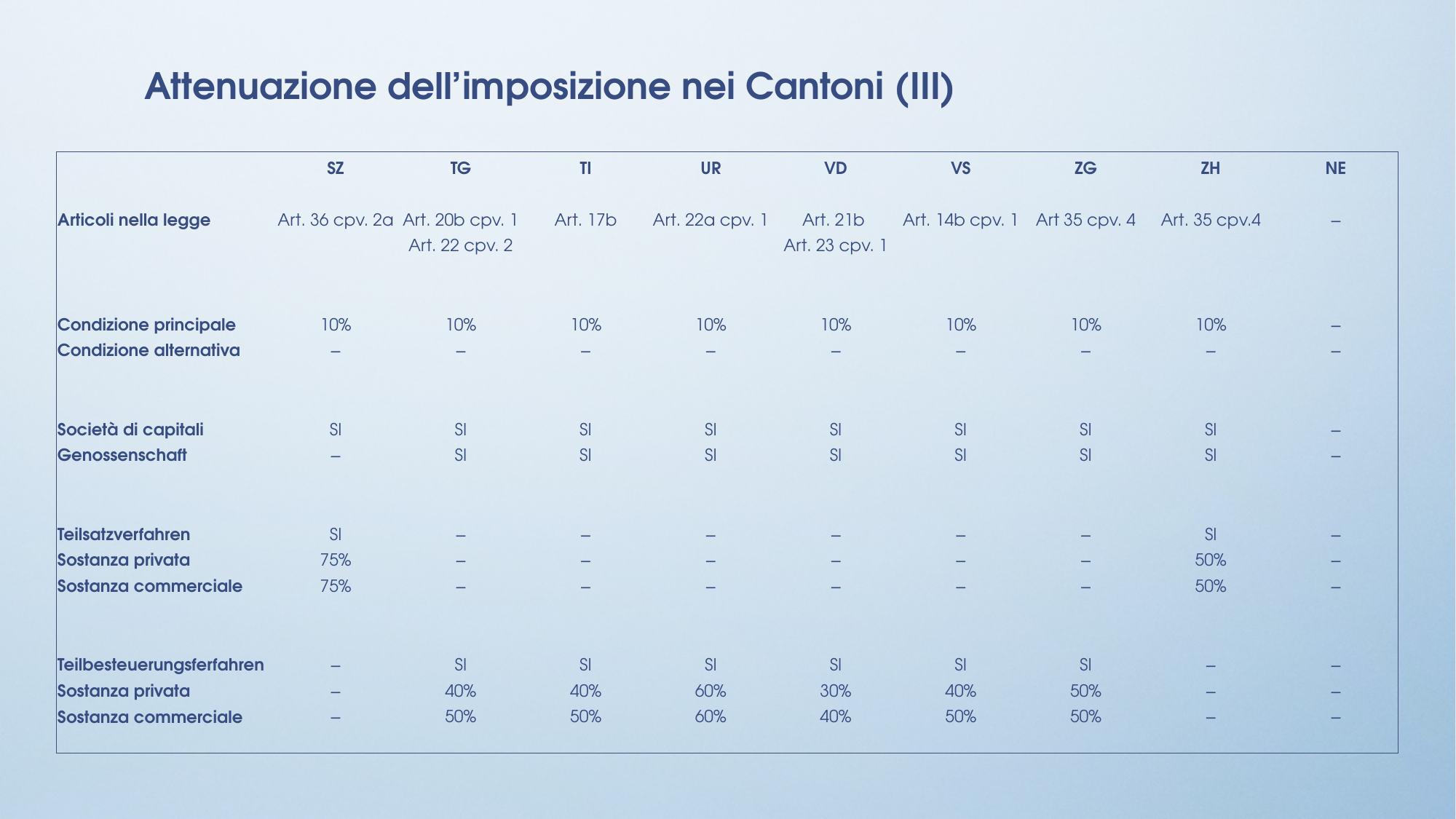

Attenuazione dell’imposizione nei Cantoni (III)
|  | SZ | TG | TI | UR | VD | VS | ZG | ZH | NE |
| --- | --- | --- | --- | --- | --- | --- | --- | --- | --- |
|  |  |  |  |  |  |  |  |  |  |
| Articoli nella legge | Art. 36 cpv. 2a | Art. 20b cpv. 1 | Art. 17b | Art. 22a cpv. 1 | Art. 21b | Art. 14b cpv. 1 | Art 35 cpv. 4 | Art. 35 cpv.4 | − |
|  |  | Art. 22 cpv. 2 |  |  | Art. 23 cpv. 1 |  |  |  |  |
|  |  |  |  |  |  |  |  |  |  |
|  |  |  |  |  |  |  |  |  |  |
| Condizione principale | 10% | 10% | 10% | 10% | 10% | 10% | 10% | 10% | − |
| Condizione alternativa | − | − | − | − | − | − | − | − | − |
|  |  |  |  |  |  |  |  |  |  |
|  |  |  |  |  |  |  |  |  |  |
| Società di capitali | SI | SI | SI | SI | SI | SI | SI | SI | − |
| Genossenschaft | − | SI | SI | SI | SI | SI | SI | SI | − |
|  |  |  |  |  |  |  |  |  |  |
|  |  |  |  |  |  |  |  |  |  |
| Teilsatzverfahren | SI | − | − | − | − | − | − | SI | − |
| Sostanza privata | 75% | − | − | − | − | − | − | 50% | − |
| Sostanza commerciale | 75% | − | − | − | − | − | − | 50% | − |
|  |  |  |  |  |  |  |  |  |  |
|  |  |  |  |  |  |  |  |  |  |
| Teilbesteuerungsferfahren | − | SI | SI | SI | SI | SI | SI | − | − |
| Sostanza privata | − | 40% | 40% | 60% | 30% | 40% | 50% | − | − |
| Sostanza commerciale | − | 50% | 50% | 60% | 40% | 50% | 50% | − | − |
|  |  |  |  |  |  |  |  |  |  |